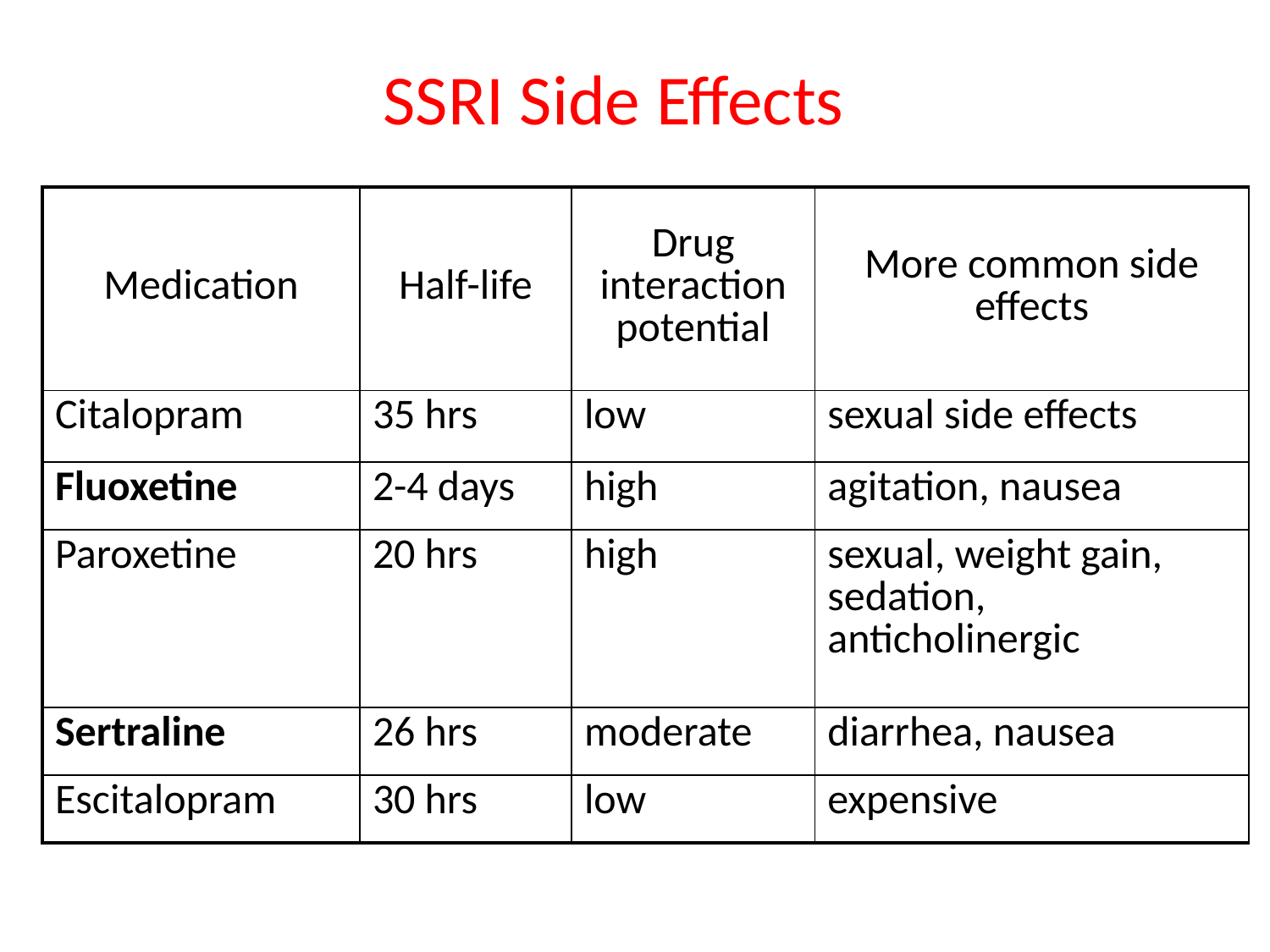

# SSRI Side Effects
| Medication | Half-life | Drug interaction potential | More common side effects |
| --- | --- | --- | --- |
| Citalopram | 35 hrs | low | sexual side effects |
| Fluoxetine | 2-4 days | high | agitation, nausea |
| Paroxetine | 20 hrs | high | sexual, weight gain, sedation, anticholinergic |
| Sertraline | 26 hrs | moderate | diarrhea, nausea |
| Escitalopram | 30 hrs | low | expensive |